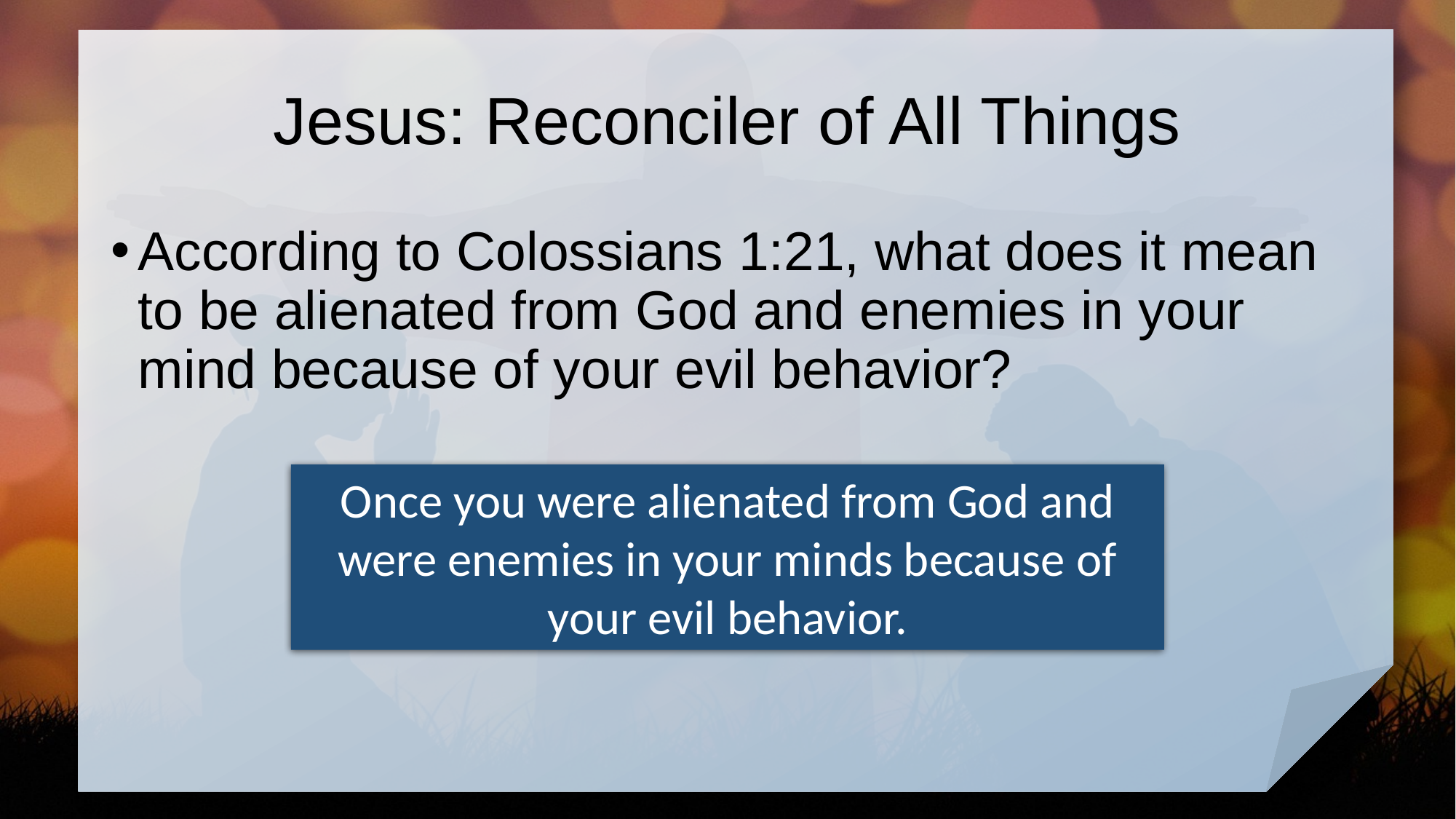

# Jesus: Reconciler of All Things
According to Colossians 1:21, what does it mean to be alienated from God and enemies in your mind because of your evil behavior?

Once you were alienated from God and were enemies in your minds because of your evil behavior.